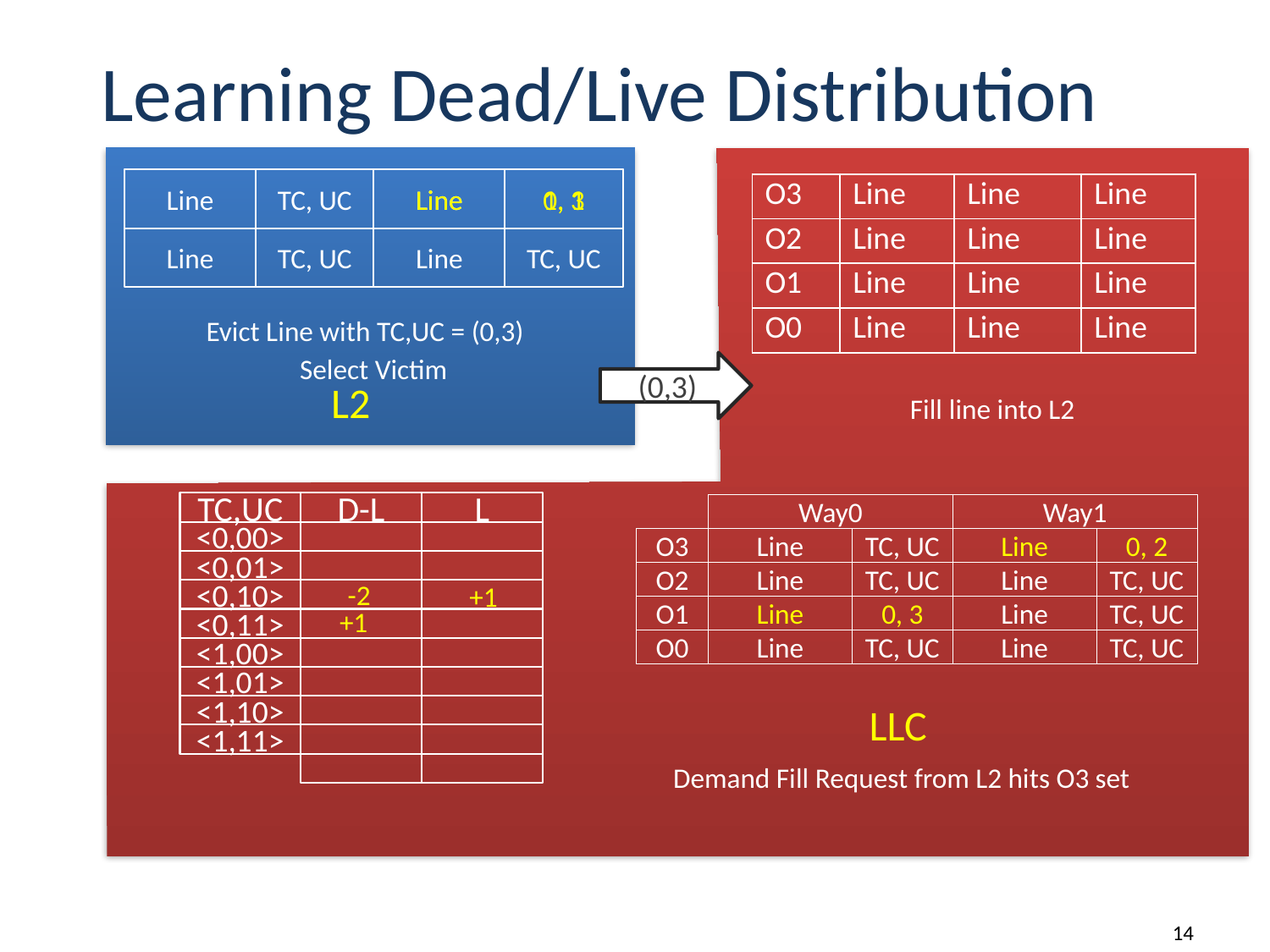

# Learning Dead/Live Distribution

Line
TC, UC
Line
Line
0, 3
1, 1
| O3 | Line | Line | Line |
| --- | --- | --- | --- |
| O2 | Line | Line | Line |
| O1 | Line | Line | Line |
| O0 | Line | Line | Line |
Line
TC, UC
Line
TC, UC
Evict Line with TC,UC = (0,3)

Select Victim

(0,3)
L2
Fill line into L2

TC,UC
D-L
L
<0,00>

<0,01>

<0,10>

<0,11>

<1,00>

<1,01>

<1,10>

<1,11>

Way0
Way1
O3
Line
TC, UC
Line
0, 2
O2
Line
TC, UC
Line
TC, UC
-2
+1
O1
Line
0, 3
Line
TC, UC
+1
O0
Line
TC, UC
Line
TC, UC
LLC
Demand Fill Request from L2 hits O3 set

14